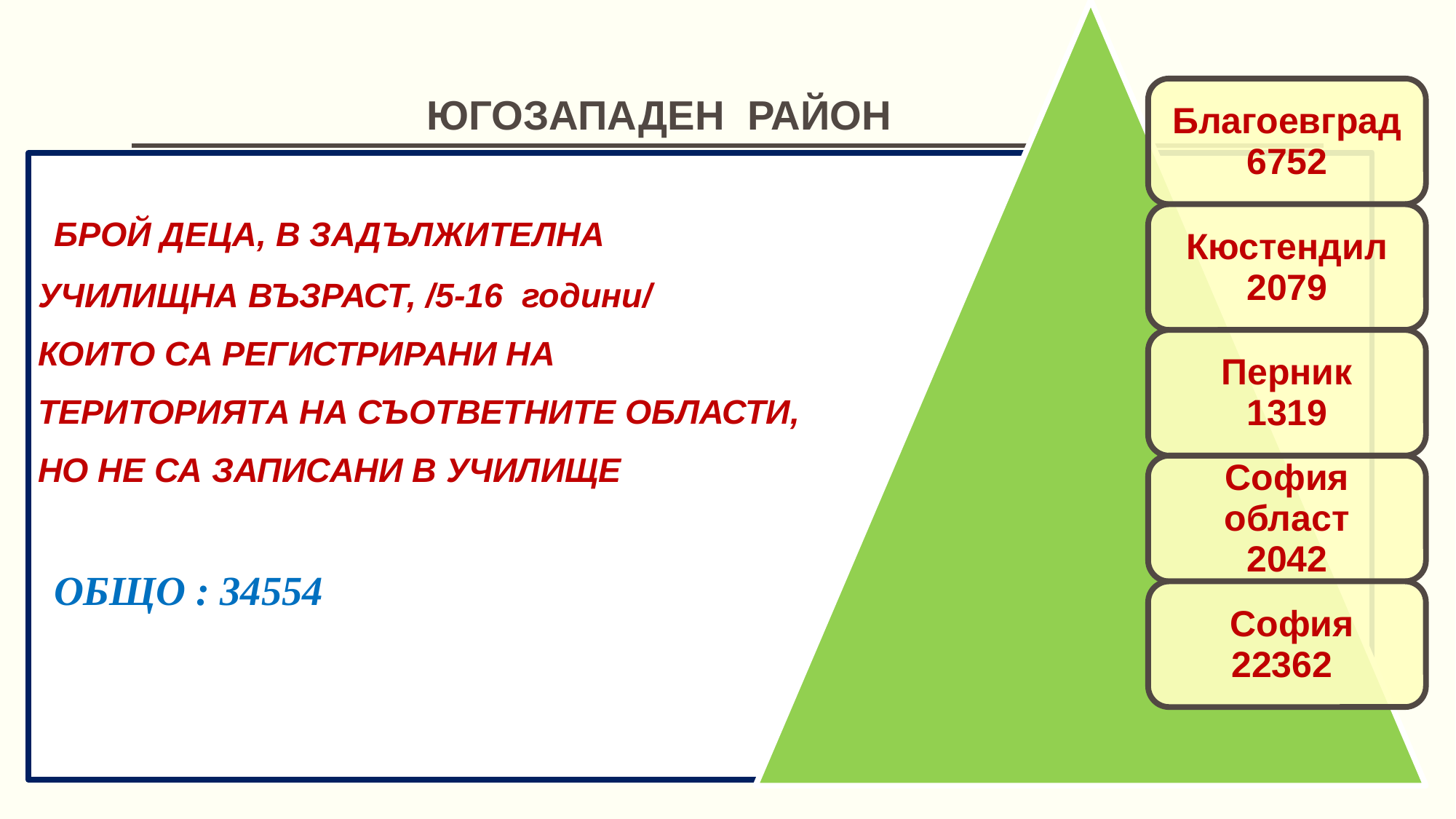

# ЮГОЗАПАДЕН  РАЙОН
Благоевград
6752
Кюстендил
2079
 София
22362
Перник
1319
София област
2042

  	БРОЙ ДЕЦА, В ЗАДЪЛЖИТЕЛНА
 УЧИЛИЩНА ВЪЗРАСТ, /5-16  години/
 КОИТО СА РЕГИСТРИРАНИ НА
 ТЕРИТОРИЯТА НА СЪОТВЕТНИТЕ ОБЛАСТИ,
 НО НЕ СА ЗАПИСАНИ В УЧИЛИЩЕ

	ОБЩО : 34554